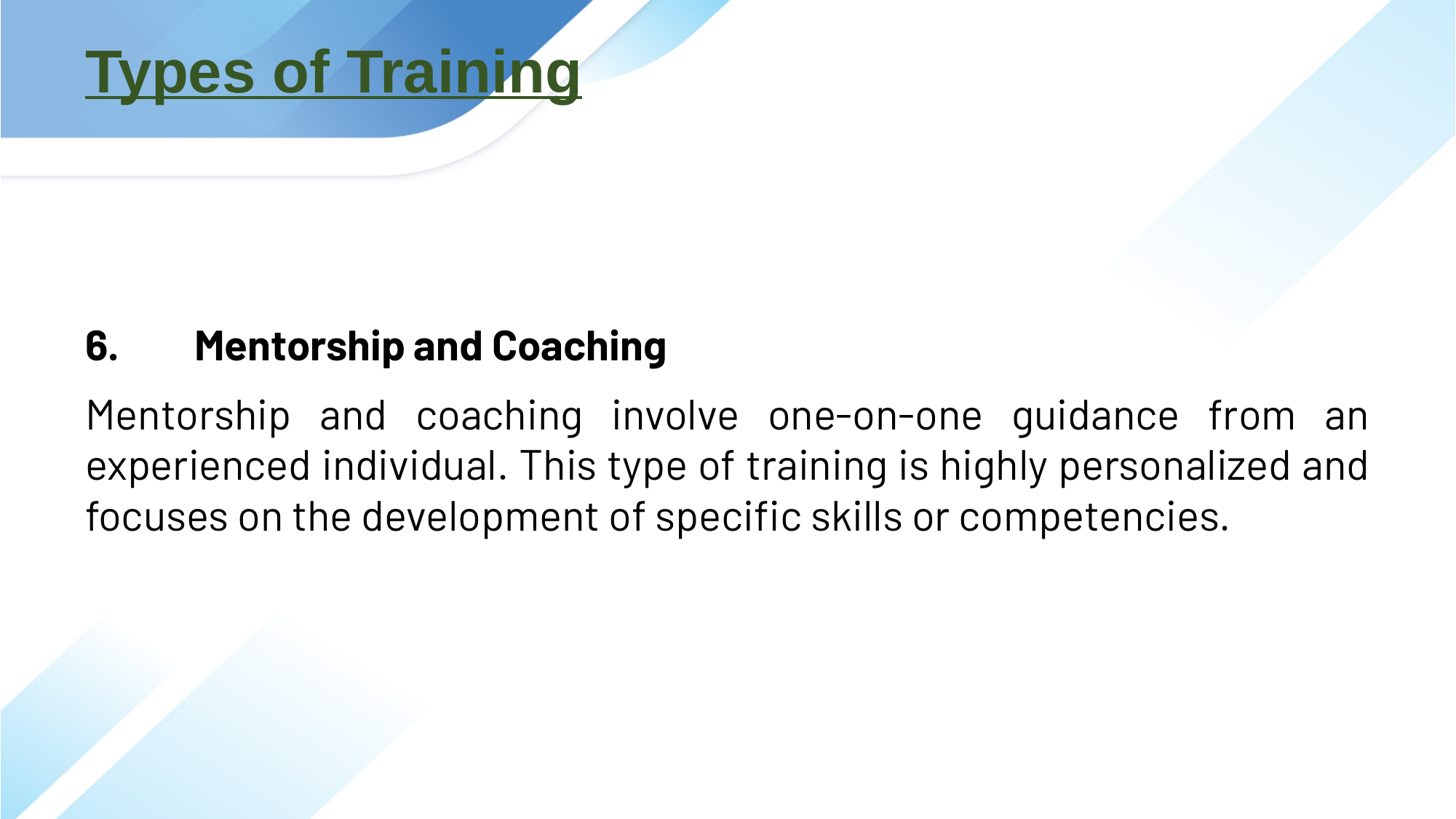

# Types of Training
6.	Mentorship and Coaching
Mentorship and coaching involve one-on-one guidance from an experienced individual. This type of training is highly personalized and focuses on the development of specific skills or competencies.